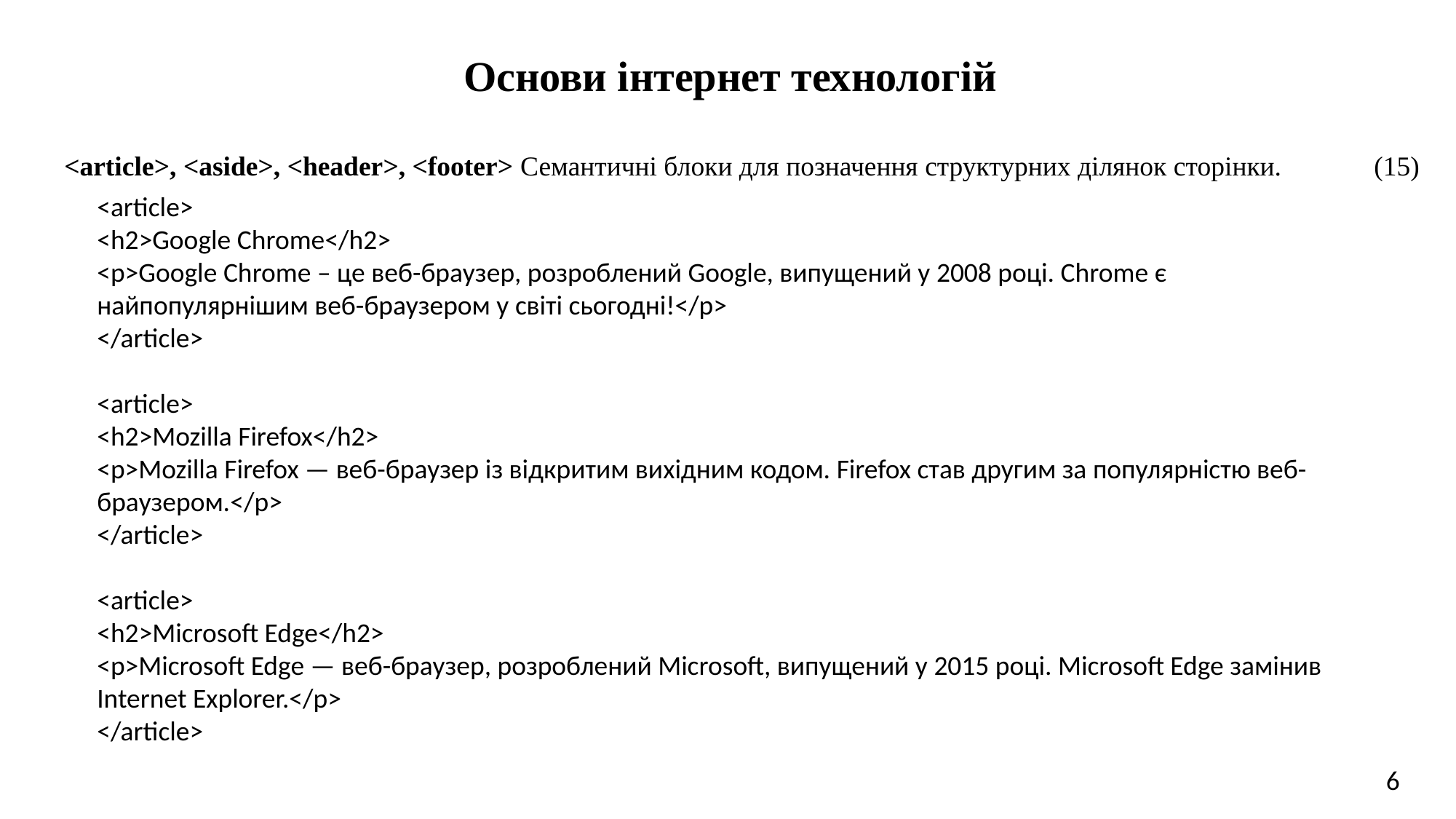

Основи інтернет технологій
<article>, <aside>, <header>, <footer> Семантичні блоки для позначення структурних ділянок сторінки.	(15)
<article>
<h2>Google Chrome</h2>
<p>Google Chrome – це веб-браузер, розроблений Google, випущений у 2008 році. Chrome є найпопулярнішим веб-браузером у світі сьогодні!</p>
</article>

<article>
<h2>Mozilla Firefox</h2>
<p>Mozilla Firefox — веб-браузер із відкритим вихідним кодом. Firefox став другим за популярністю веб-браузером.</p>
</article>

<article>
<h2>Microsoft Edge</h2>
<p>Microsoft Edge — веб-браузер, розроблений Microsoft, випущений у 2015 році. Microsoft Edge замінив Internet Explorer.</p>
</article>
6